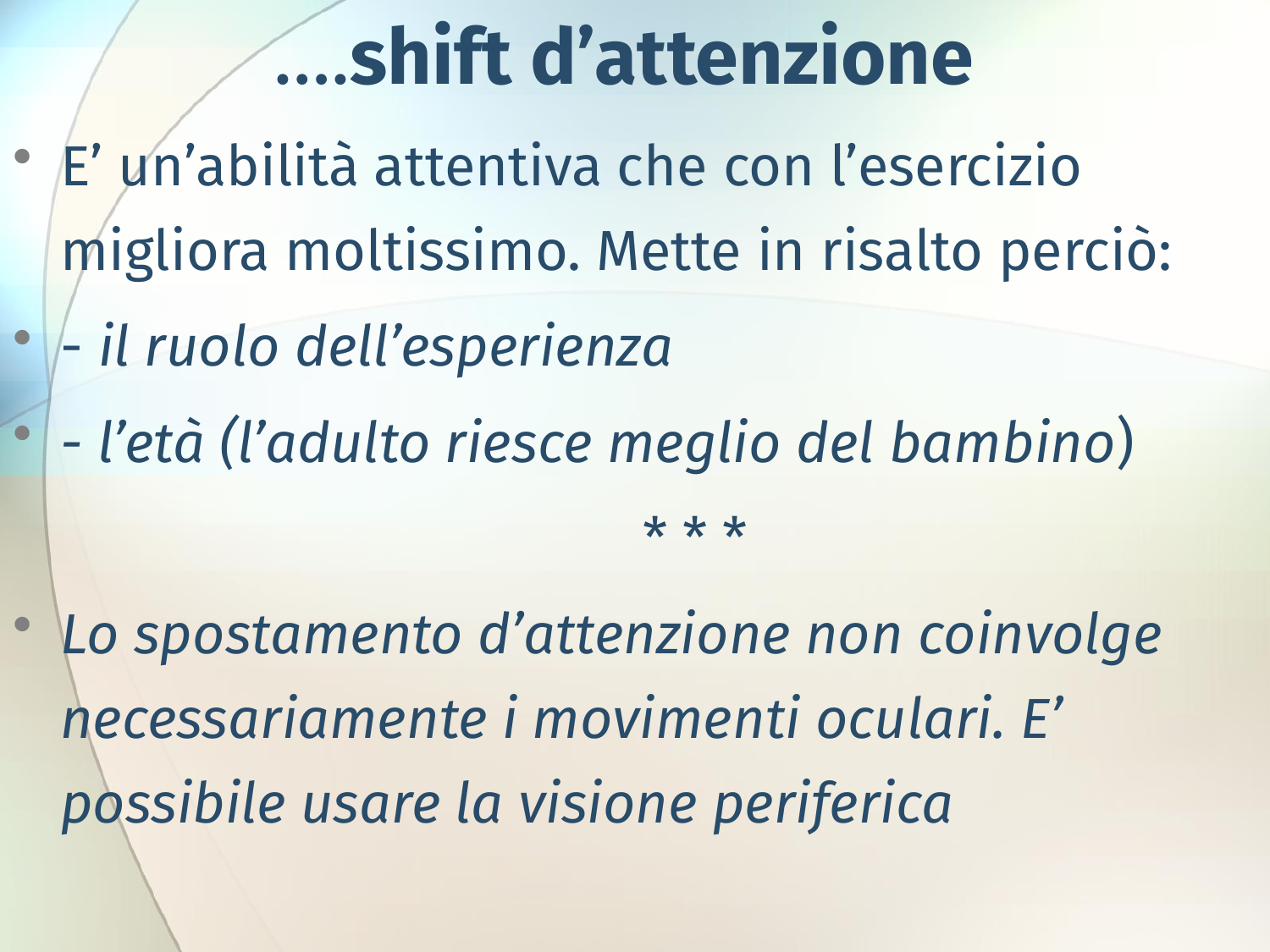

# ….shift d’attenzione
E’ un’abilità attentiva che con l’esercizio migliora moltissimo. Mette in risalto perciò:
- il ruolo dell’esperienza
- l’età (l’adulto riesce meglio del bambino)
 					     * * *
Lo spostamento d’attenzione non coinvolge necessariamente i movimenti oculari. E’ possibile usare la visione periferica